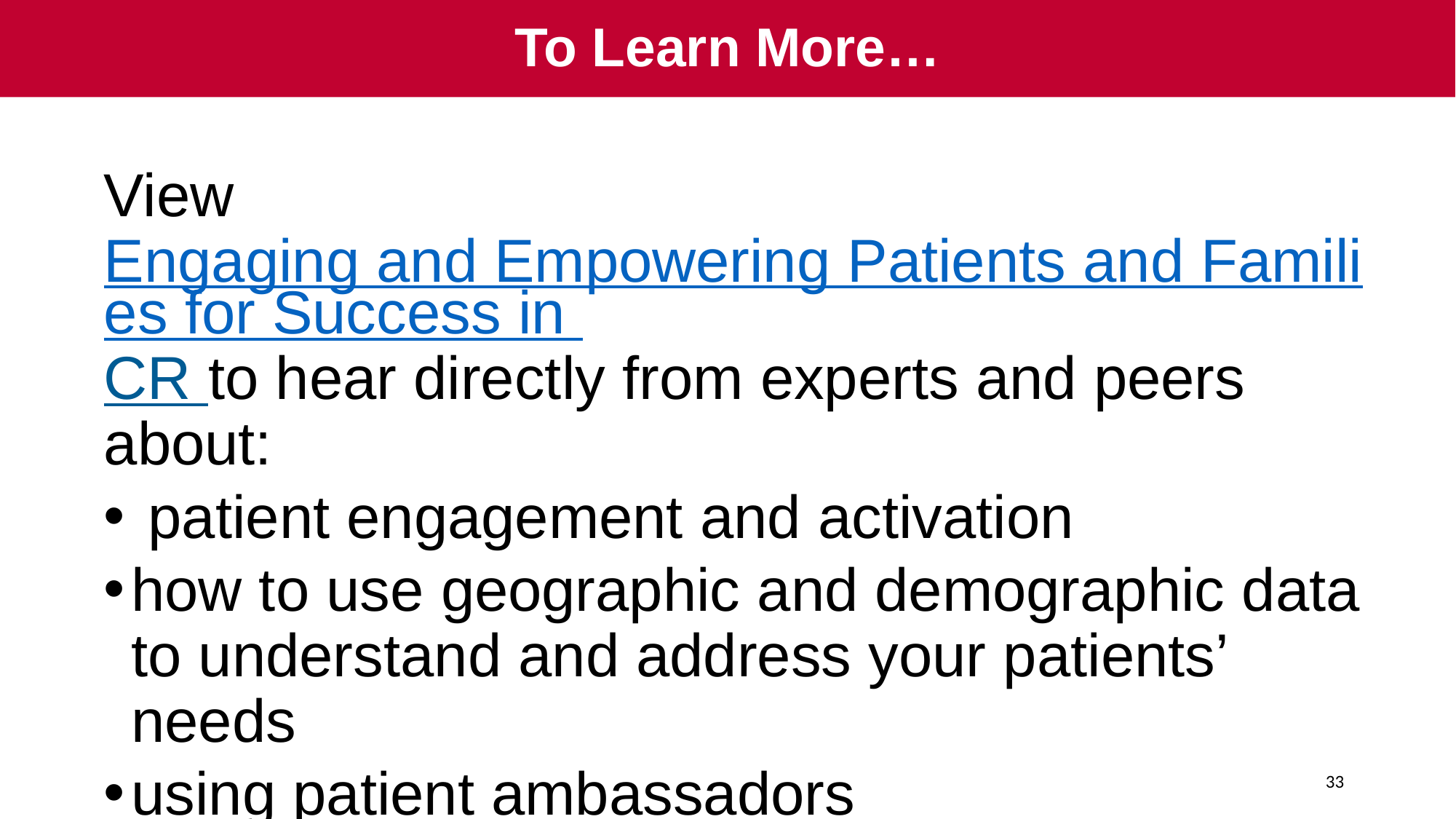

# To Learn More…
View Engaging and Empowering Patients and Families for Success in CR to hear directly from experts and peers about:
 patient engagement and activation
how to use geographic and demographic data to understand and address your patients’ needs
using patient ambassadors

33